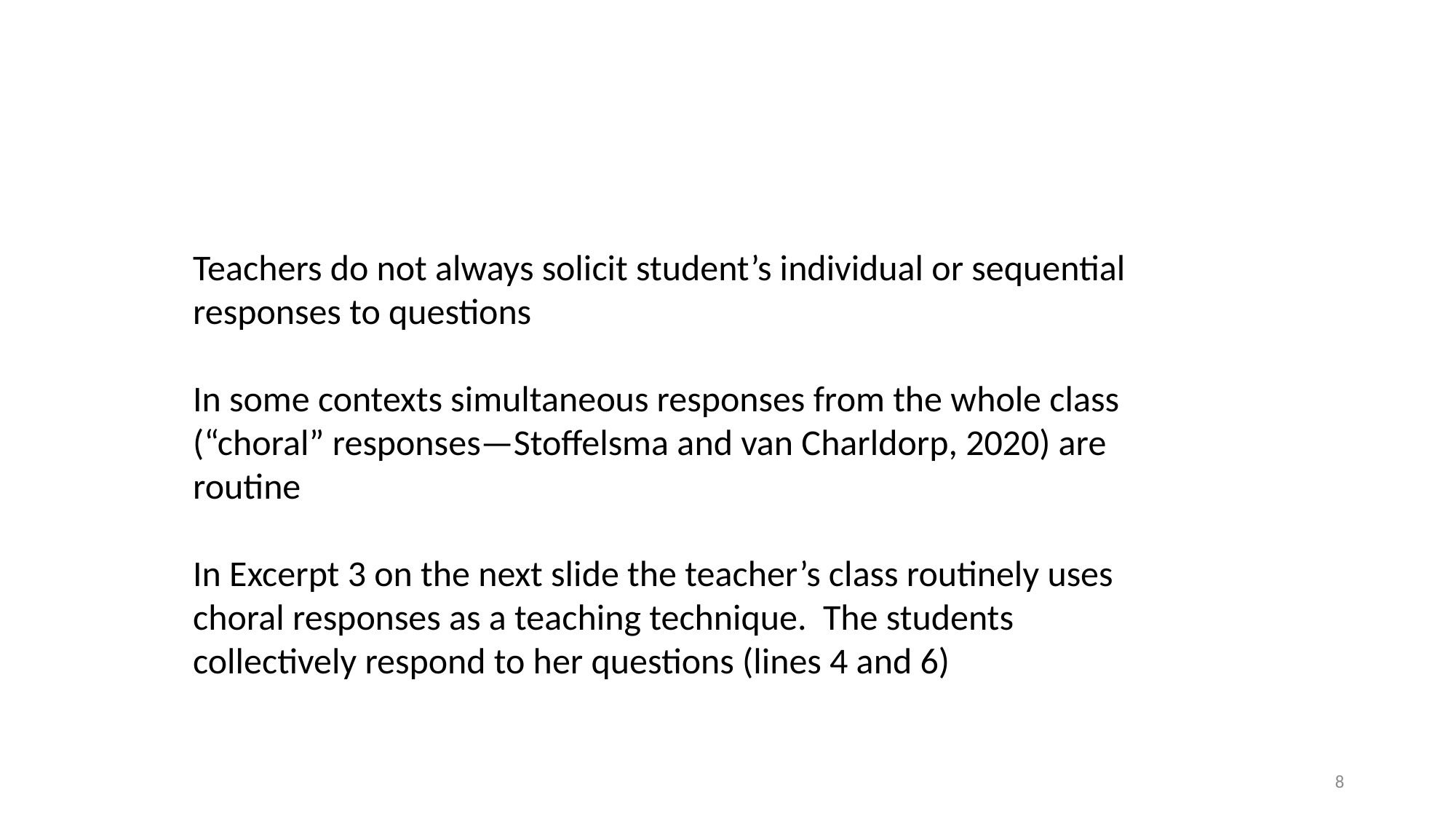

Teachers do not always solicit student’s individual or sequential responses to questions

In some contexts simultaneous responses from the whole class (“choral” responses—Stoffelsma and van Charldorp, 2020) are routine

In Excerpt 3 on the next slide the teacher’s class routinely uses choral responses as a teaching technique.  The students collectively respond to her questions (lines 4 and 6)
8